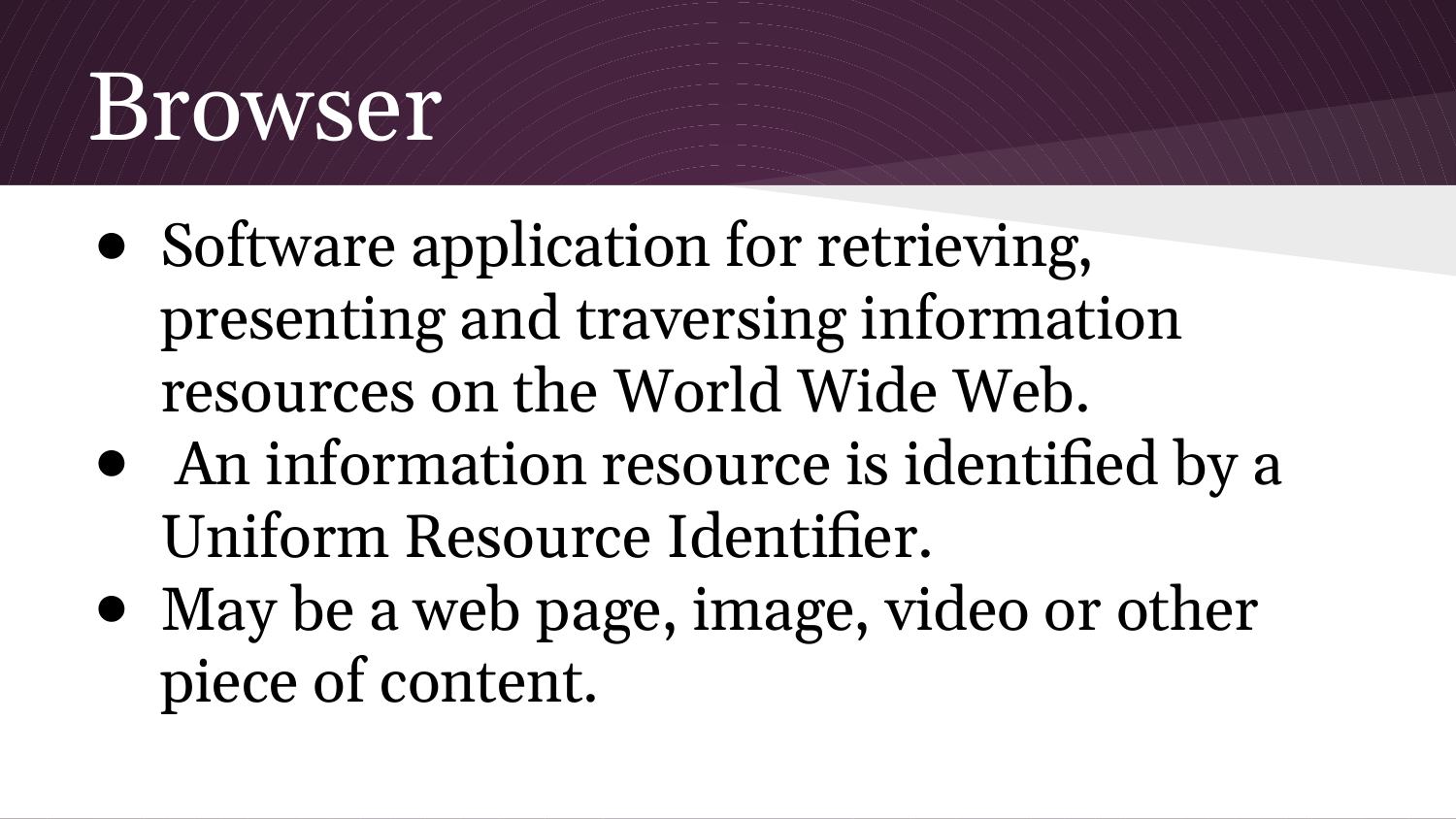

# Browser
Software application for retrieving, presenting and traversing information resources on the World Wide Web.
 An information resource is identified by a Uniform Resource Identifier.
May be a web page, image, video or other piece of content.